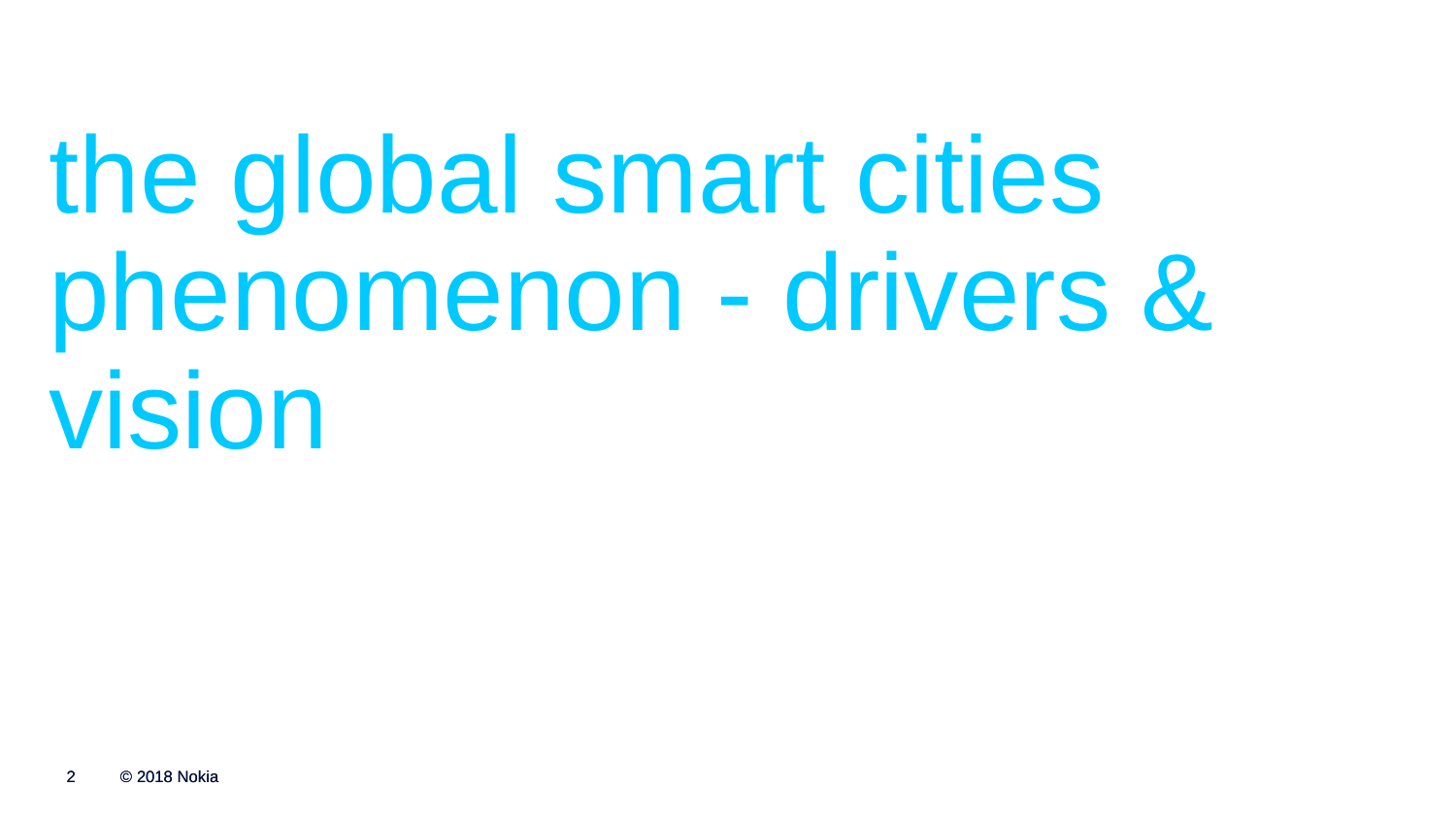

the global smart cities phenomenon - drivers & vision
-narrated by Nokia
Public